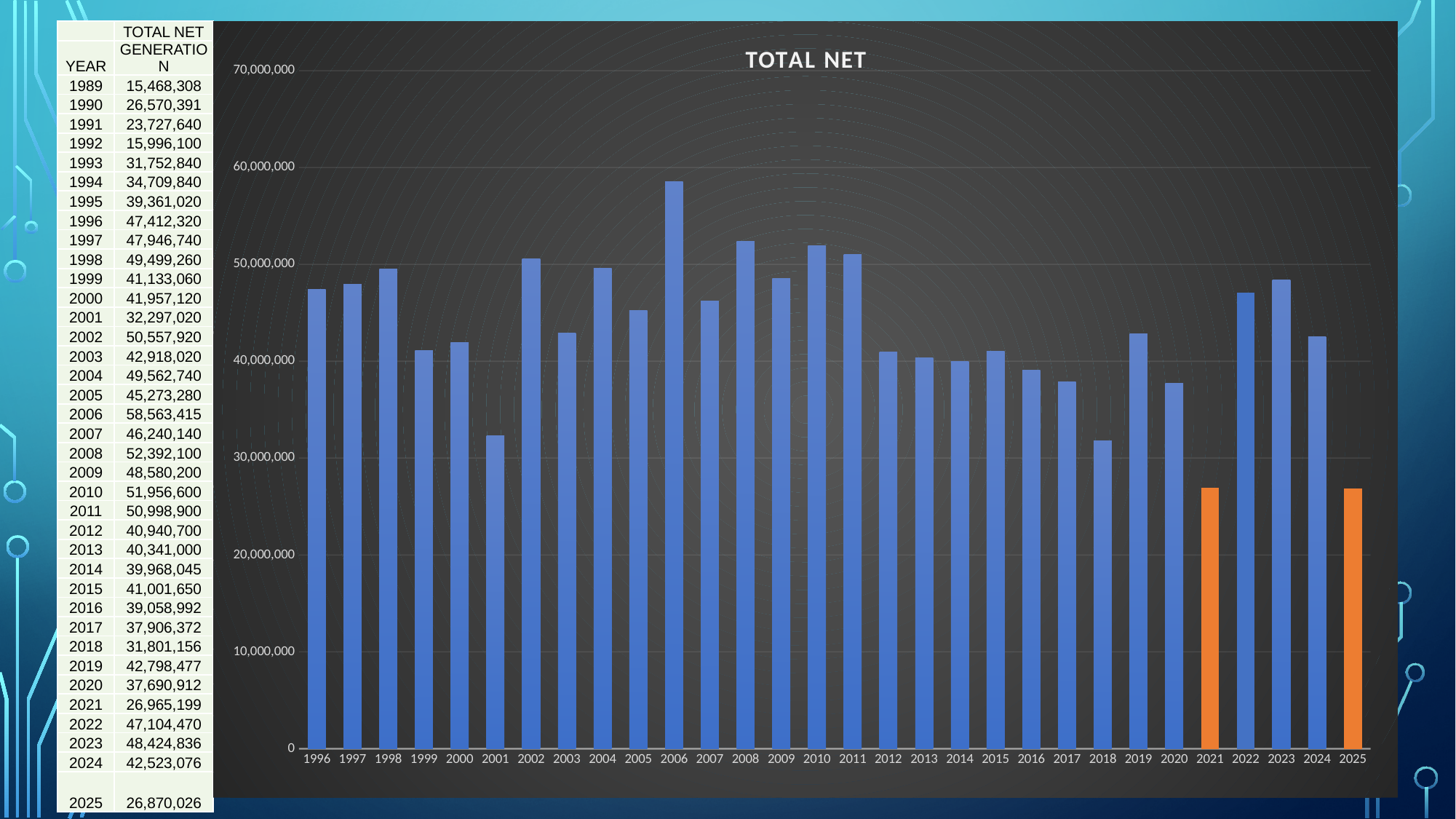

|  | TOTAL NET |
| --- | --- |
| YEAR | GENERATION |
| 1989 | 15,468,308 |
| 1990 | 26,570,391 |
| 1991 | 23,727,640 |
| 1992 | 15,996,100 |
| 1993 | 31,752,840 |
| 1994 | 34,709,840 |
| 1995 | 39,361,020 |
| 1996 | 47,412,320 |
| 1997 | 47,946,740 |
| 1998 | 49,499,260 |
| 1999 | 41,133,060 |
| 2000 | 41,957,120 |
| 2001 | 32,297,020 |
| 2002 | 50,557,920 |
| 2003 | 42,918,020 |
| 2004 | 49,562,740 |
| 2005 | 45,273,280 |
| 2006 | 58,563,415 |
| 2007 | 46,240,140 |
| 2008 | 52,392,100 |
| 2009 | 48,580,200 |
| 2010 | 51,956,600 |
| 2011 | 50,998,900 |
| 2012 | 40,940,700 |
| 2013 | 40,341,000 |
| 2014 | 39,968,045 |
| 2015 | 41,001,650 |
| 2016 | 39,058,992 |
| 2017 | 37,906,372 |
| 2018 | 31,801,156 |
| 2019 | 42,798,477 |
| 2020 | 37,690,912 |
| 2021 | 26,965,199 |
| 2022 | 47,104,470 |
| 2023 | 48,424,836 |
| 2024 | 42,523,076 |
| 2025 | 26,870,026 |

### Chart:

| Category | TOTAL NET |
|---|---|
| 1996 | 47412320.0 |
| 1997 | 47946740.0 |
| 1998 | 49499260.0 |
| 1999 | 41133060.0 |
| 2000 | 41957120.0 |
| 2001 | 32297020.0 |
| 2002 | 50557920.0 |
| 2003 | 42918020.0 |
| 2004 | 49562740.0 |
| 2005 | 45273280.0 |
| 2006 | 58563415.0 |
| 2007 | 46240140.0 |
| 2008 | 52392100.0 |
| 2009 | 48580200.0 |
| 2010 | 51956600.0 |
| 2011 | 50998900.0 |
| 2012 | 40940700.0 |
| 2013 | 40341000.0 |
| 2014 | 39968045.0 |
| 2015 | 41001650.0 |
| 2016 | 39058992.0 |
| 2017 | 37906372.0 |
| 2018 | 31801156.0 |
| 2019 | 42798477.0 |
| 2020 | 37690912.0 |
| 2021 | 26965199.0 |
| 2022 | 47104470.0 |
| 2023 | 48424836.0 |
| 2024 | 42523076.0 |
| 2025 | 26870026.0 |